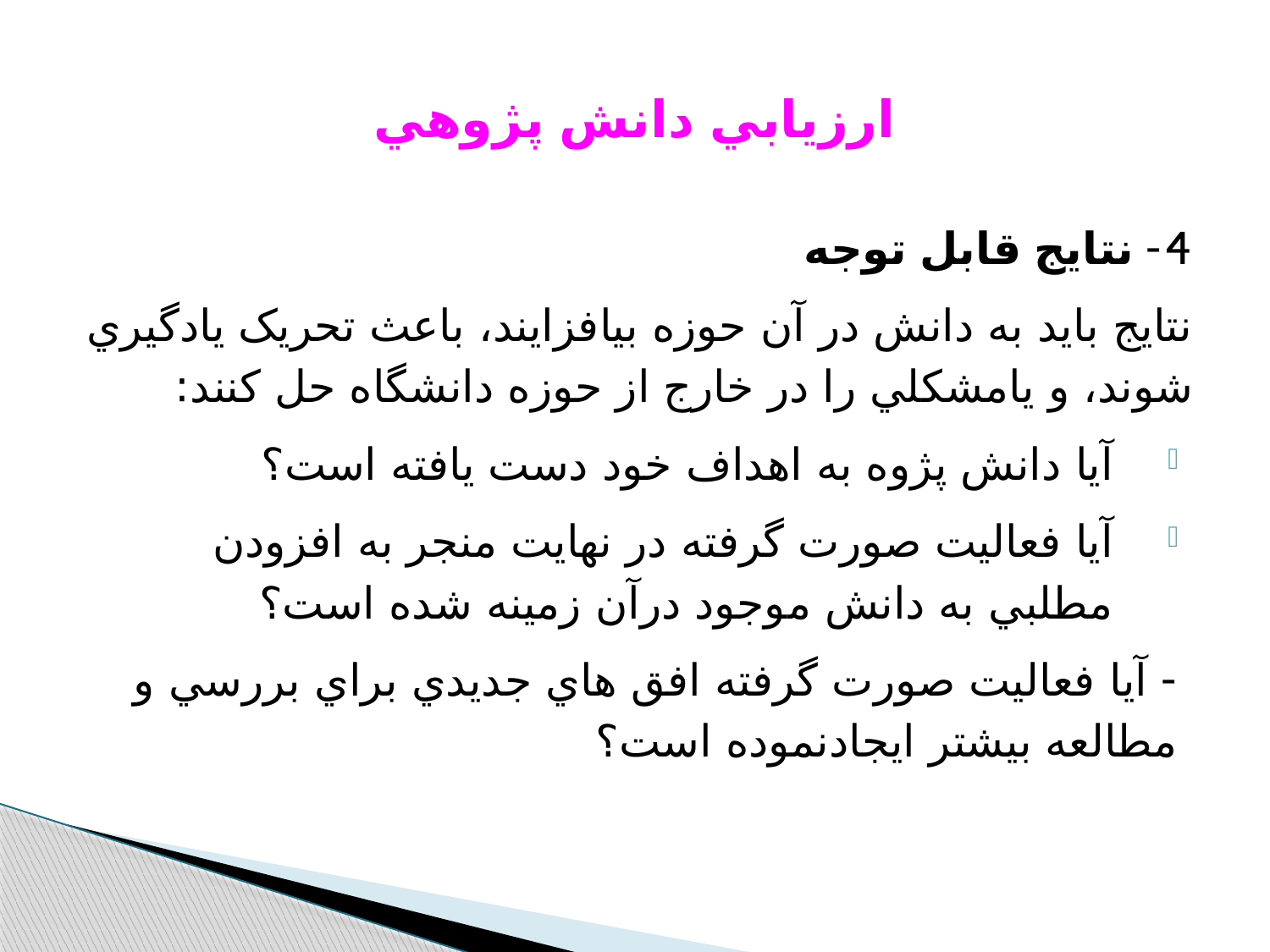

# ارزيابي دانش پژوهي
4- نتايج قابل توجه
	نتايج بايد به دانش در آن حوزه بيافزايند، باعث تحريک يادگيري شوند، و يامشکلي را در خارج از حوزه دانشگاه حل کنند:
آيا دانش پژوه به اهداف خود دست يافته است؟
آيا فعاليت صورت گرفته در نهايت منجر به افزودن مطلبي به دانش موجود درآن زمينه شده است؟
- آيا فعاليت صورت گرفته افق هاي جديدي براي بررسي و مطالعه بيشتر ايجادنموده است؟